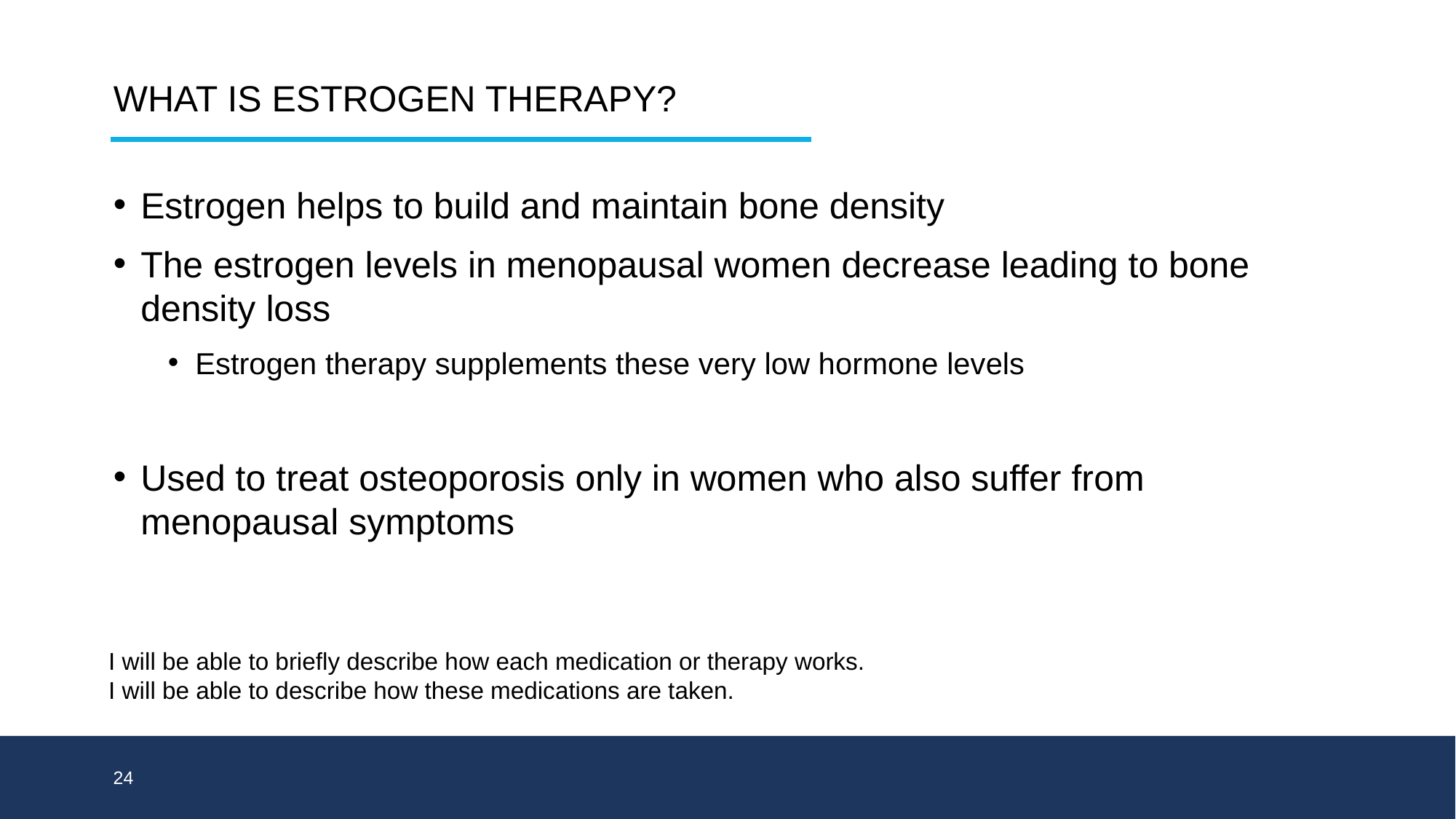

# What is Estrogen Therapy?
Estrogen helps to build and maintain bone density
The estrogen levels in menopausal women decrease leading to bone density loss
Estrogen therapy supplements these very low hormone levels

Used to treat osteoporosis only in women who also suffer from menopausal symptoms

I will be able to briefly describe how each medication or therapy works.
I will be able to describe how these medications are taken.